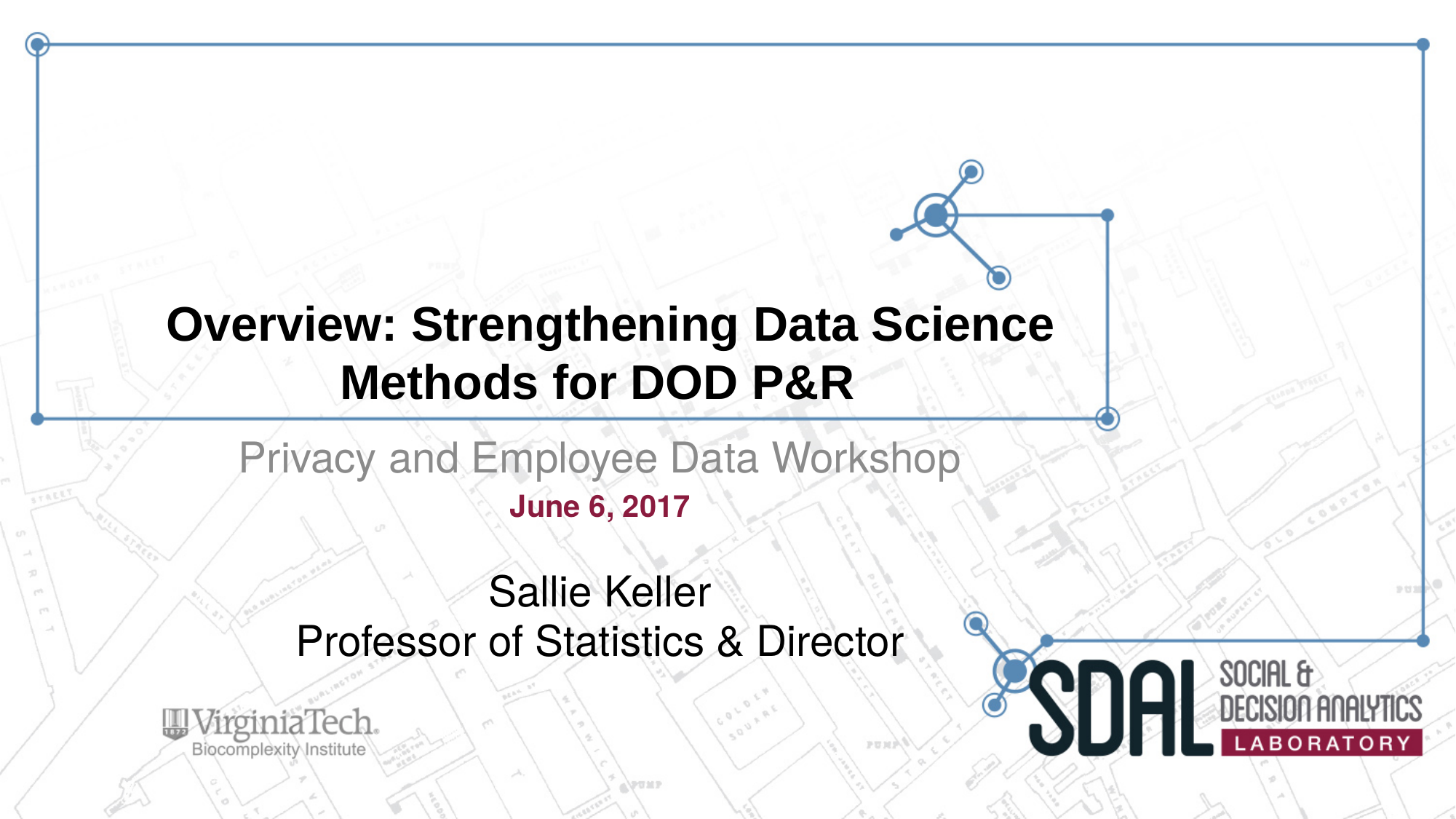

# Overview: Strengthening Data Science Methods for DOD P&R
Privacy and Employee Data Workshop
June 6, 2017

Sallie Keller
Professor of Statistics & Director